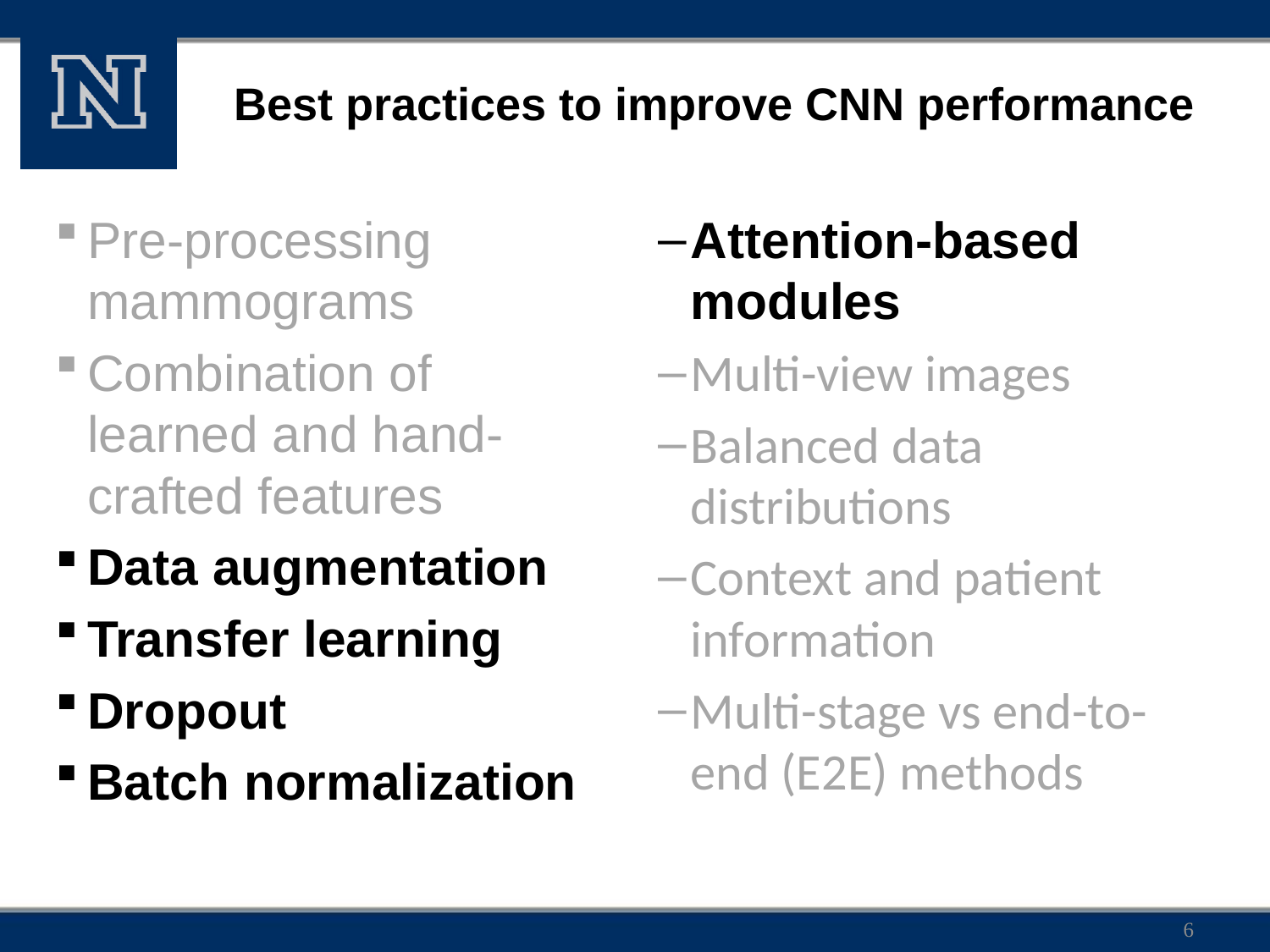

# Best practices to improve CNN performance
Pre-processing mammograms
Combination of learned and hand-crafted features
Data augmentation
Transfer learning
Dropout
Batch normalization

Attention-based modules
Multi-view images
Balanced data distributions
Context and patient information
Multi-stage vs end-to-end (E2E) methods

6